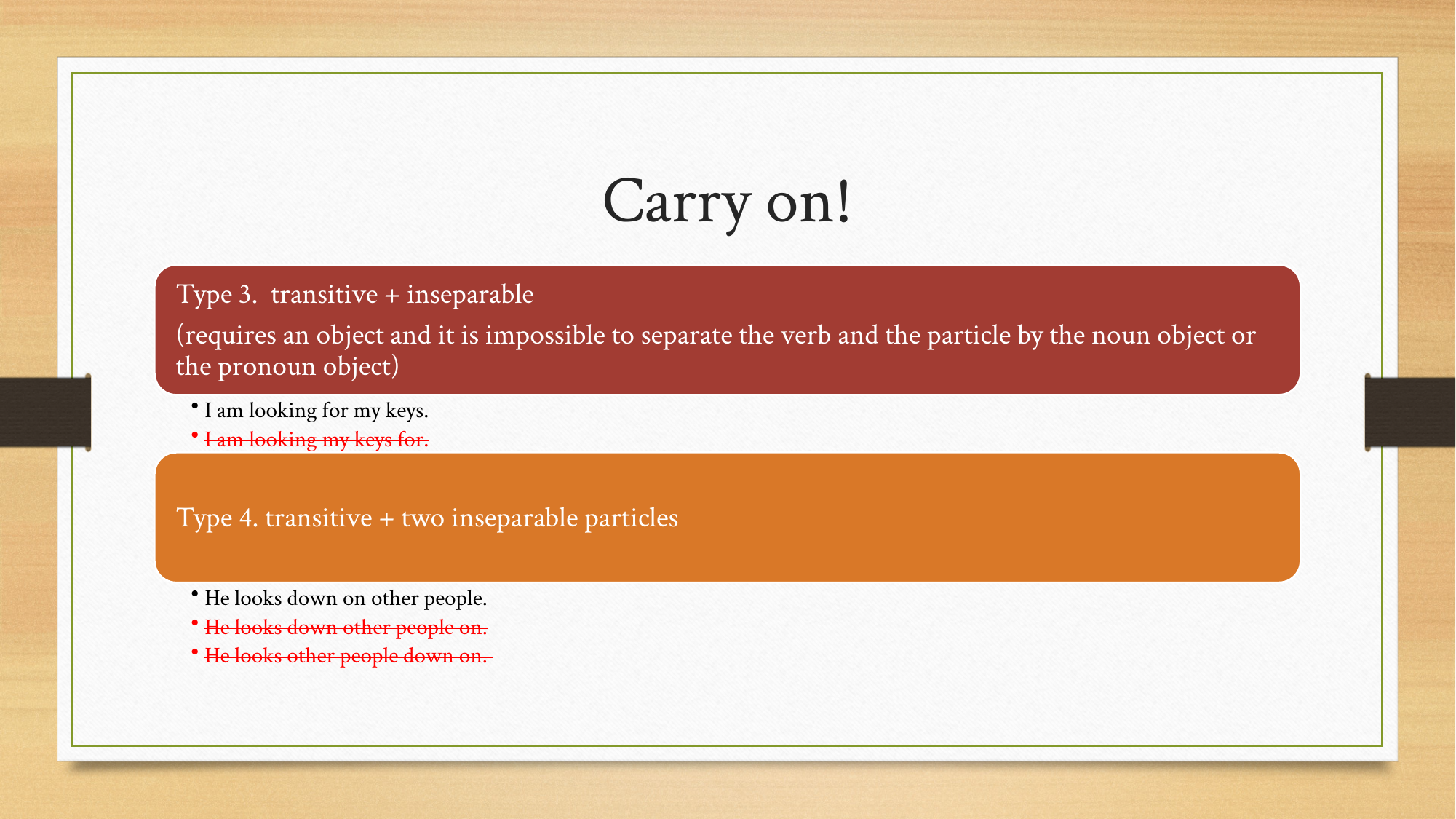

# Carry on!
Type 3.  transitive + inseparable
(requires an object and it is impossible to separate the verb and the particle by the noun object or the pronoun object)
I am looking for my keys.
I am looking my keys for.
Type 4. transitive + two inseparable particles
He looks down on other people.
He looks down other people on.
He looks other people down on.